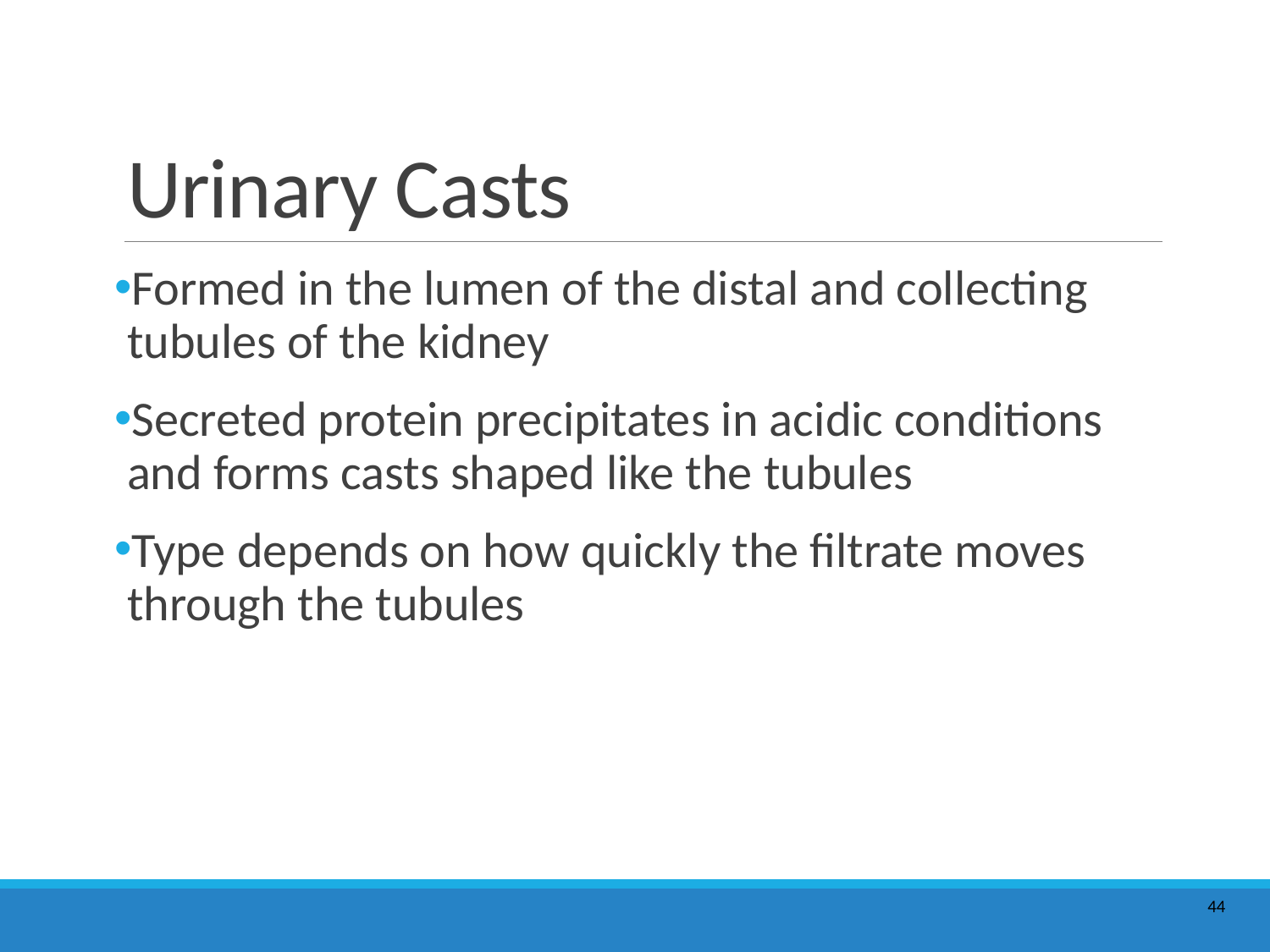

# Urinary Casts
Formed in the lumen of the distal and collecting tubules of the kidney
Secreted protein precipitates in acidic conditions and forms casts shaped like the tubules
Type depends on how quickly the filtrate moves through the tubules

44